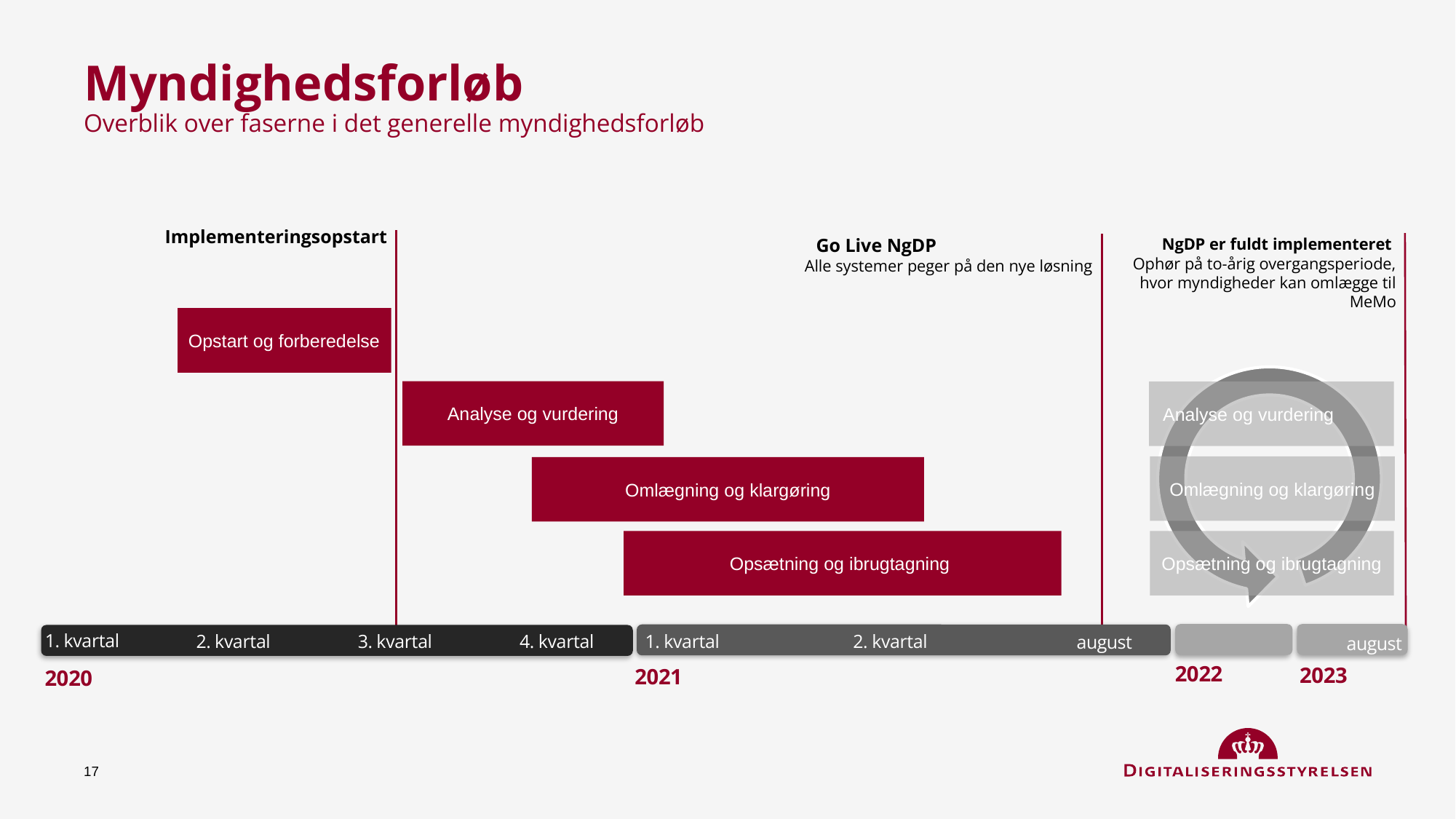

Myndighedsforløb
Overblik over faserne i det generelle myndighedsforløb
Implementeringsopstart
Go Live NgDP
Alle systemer peger på den nye løsning
NgDP er fuldt implementeret
Ophør på to-årig overgangsperiode, hvor myndigheder kan omlægge til MeMo
Opstart og forberedelse

Analyse og vurdering
Analyse og vurdering
Omlægning og klargøring
Omlægning og klargøring
Opsætning og ibrugtagning
Opsætning og ibrugtagning

august
1. kvartal
2. kvartal
3. kvartal
4. kvartal
2. kvartal
1. kvartal
august
2022
2023
2021
2020
17
17